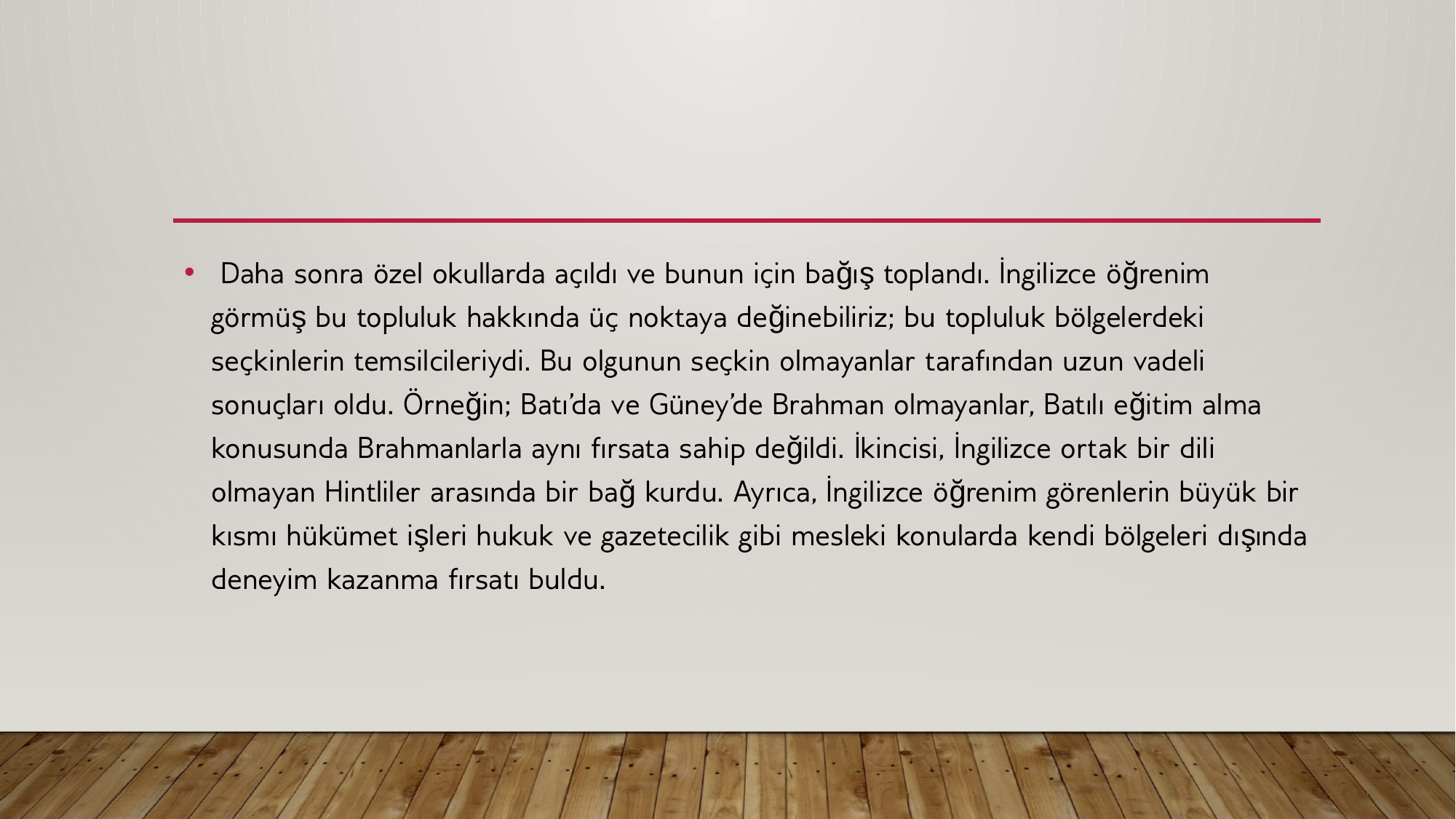

Daha sonra özel okullarda açıldı ve bunun için bağış toplandı. İngilizce öğrenim görmüş bu topluluk hakkında üç noktaya değinebiliriz; bu topluluk bölgelerdeki seçkinlerin temsilcileriydi. Bu olgunun seçkin olmayanlar tarafından uzun vadeli sonuçları oldu. Örneğin; Batı’da ve Güney’de Brahman olmayanlar, Batılı eğitim alma konusunda Brahmanlarla aynı fırsata sahip değildi. İkincisi, İngilizce ortak bir dili olmayan Hintliler arasında bir bağ kurdu. Ayrıca, İngilizce öğrenim görenlerin büyük bir kısmı hükümet işleri hukuk ve gazetecilik gibi mesleki konularda kendi bölgeleri dışında deneyim kazanma fırsatı buldu.